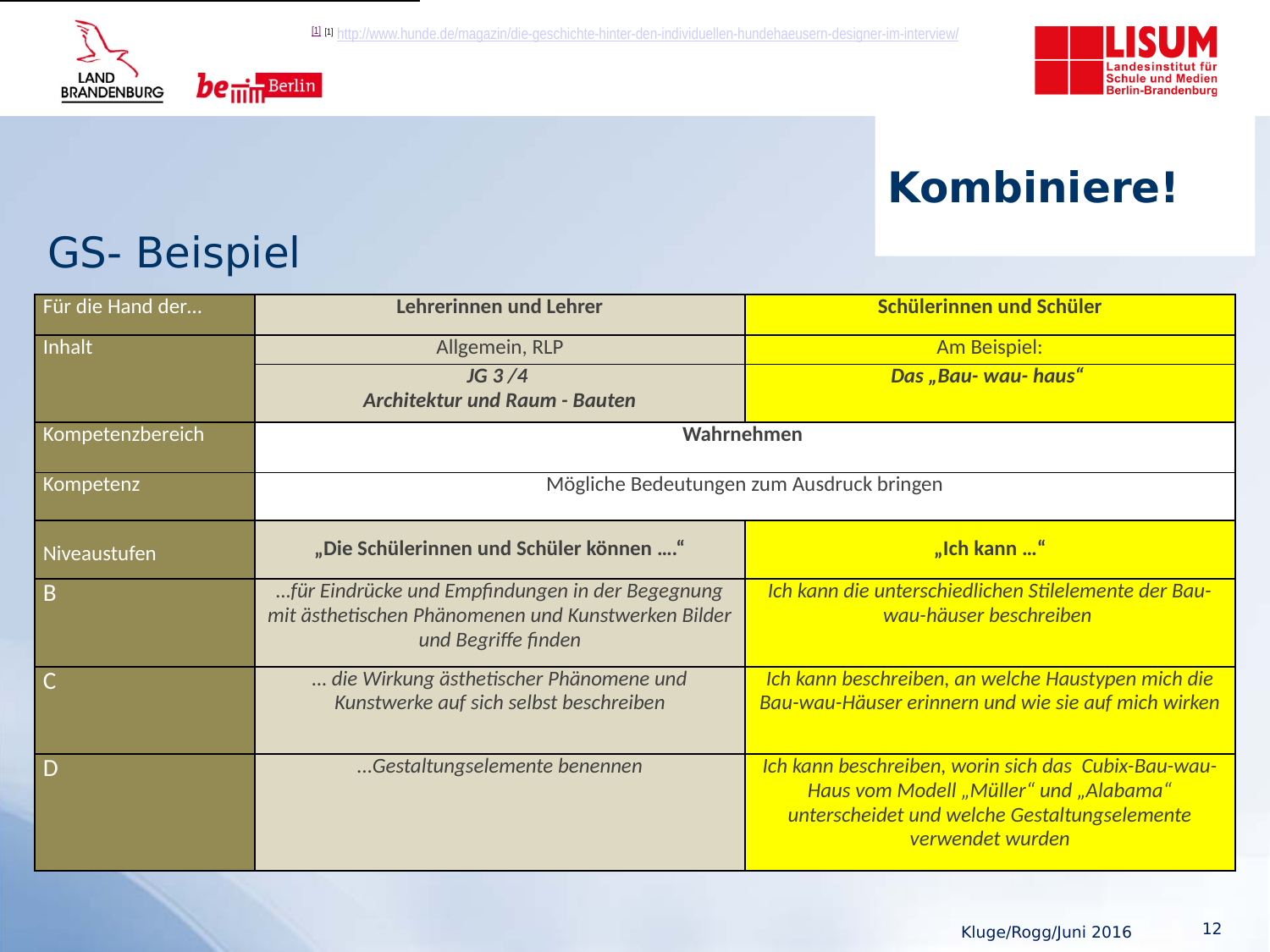

[1] [1] http://www.hunde.de/magazin/die-geschichte-hinter-den-individuellen-hundehaeusern-designer-im-interview/
# Kombiniere!
GS- Beispiel
| Für die Hand der… | Lehrerinnen und Lehrer | Schülerinnen und Schüler |
| --- | --- | --- |
| Inhalt | Allgemein, RLP | Am Beispiel: |
|  | JG 3 /4 Architektur und Raum - Bauten | Das „Bau- wau- haus“ |
| Kompetenzbereich | Wahrnehmen |  |
| Kompetenz | Mögliche Bedeutungen zum Ausdruck bringen |  |
| Niveaustufen | „Die Schülerinnen und Schüler können ….“ | „Ich kann …“ |
| B | …für Eindrücke und Empfindungen in der Begegnung mit ästhetischen Phänomenen und Kunstwerken Bilder und Begriffe finden | Ich kann die unterschiedlichen Stilelemente der Bau-wau-häuser beschreiben |
| C | … die Wirkung ästhetischer Phänomene und Kunstwerke auf sich selbst beschreiben | Ich kann beschreiben, an welche Haustypen mich die Bau-wau-Häuser erinnern und wie sie auf mich wirken |
| D | ...Gestaltungselemente benennen | Ich kann beschreiben, worin sich das Cubix-Bau-wau-Haus vom Modell „Müller“ und „Alabama“ unterscheidet und welche Gestaltungselemente verwendet wurden |
Kluge/Rogg/Juni 2016
12